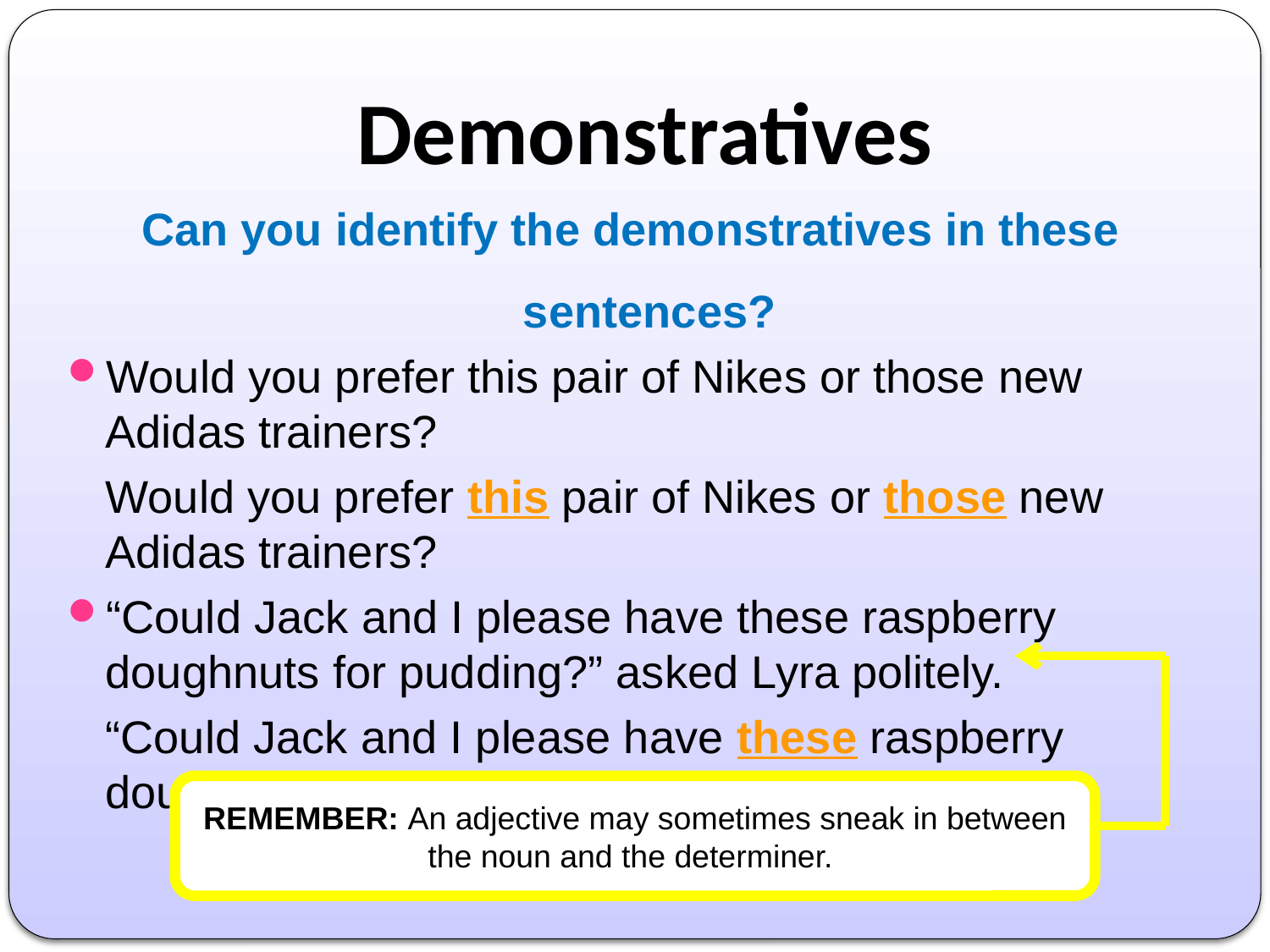

# Demonstratives
Can you identify the demonstratives in these sentences?
Would you prefer this pair of Nikes or those new Adidas trainers?
	Would you prefer this pair of Nikes or those new Adidas trainers?
“Could Jack and I please have these raspberry doughnuts for pudding?” asked Lyra politely.
   “Could Jack and I please have these raspberry doughnuts for pudding?” asked Lyra politely.

REMEMBER: An adjective may sometimes sneak in between the noun and the determiner.